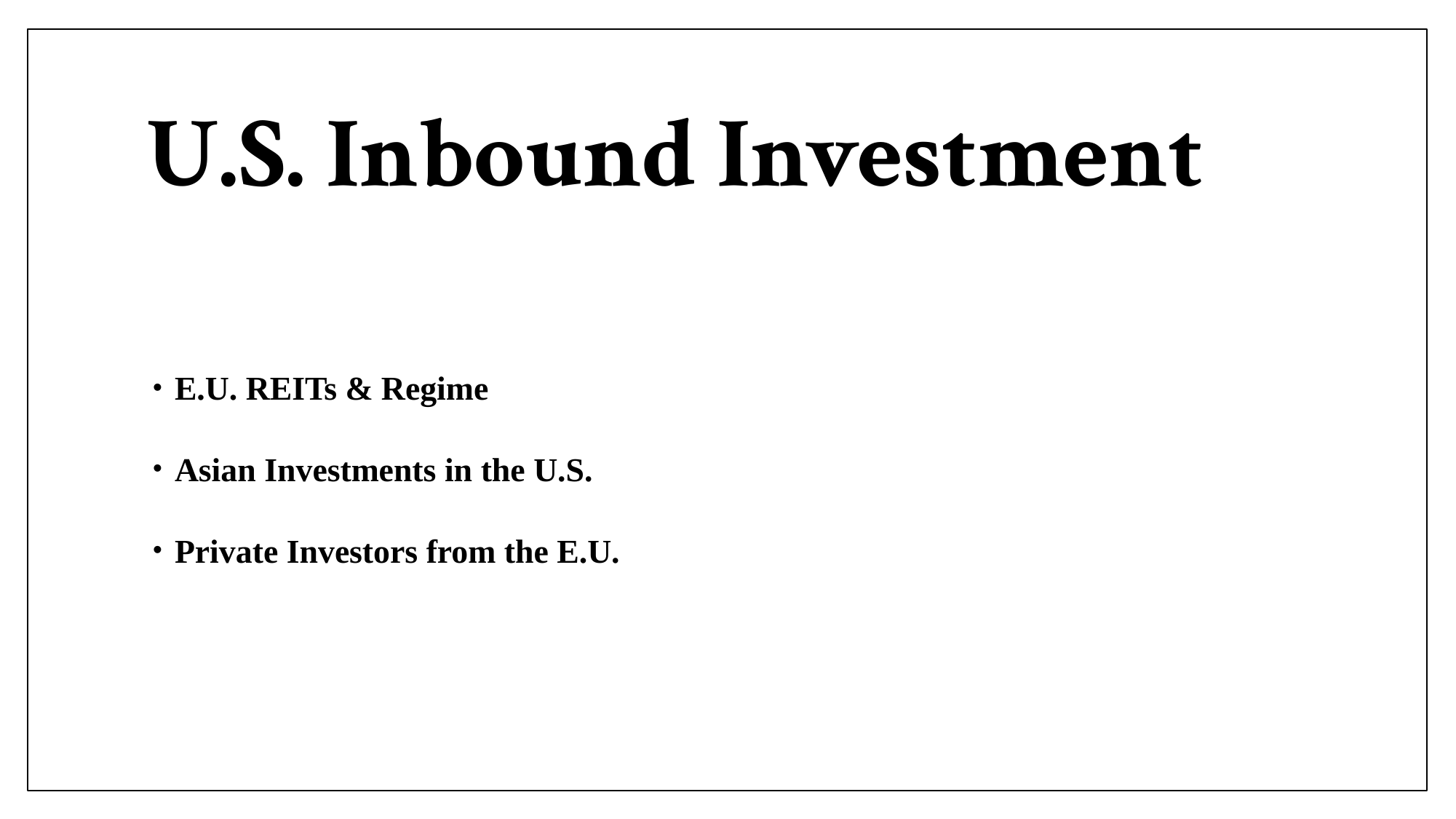

# U.S. Inbound Investment
E.U. REITs & Regime
Asian Investments in the U.S.
Private Investors from the E.U.